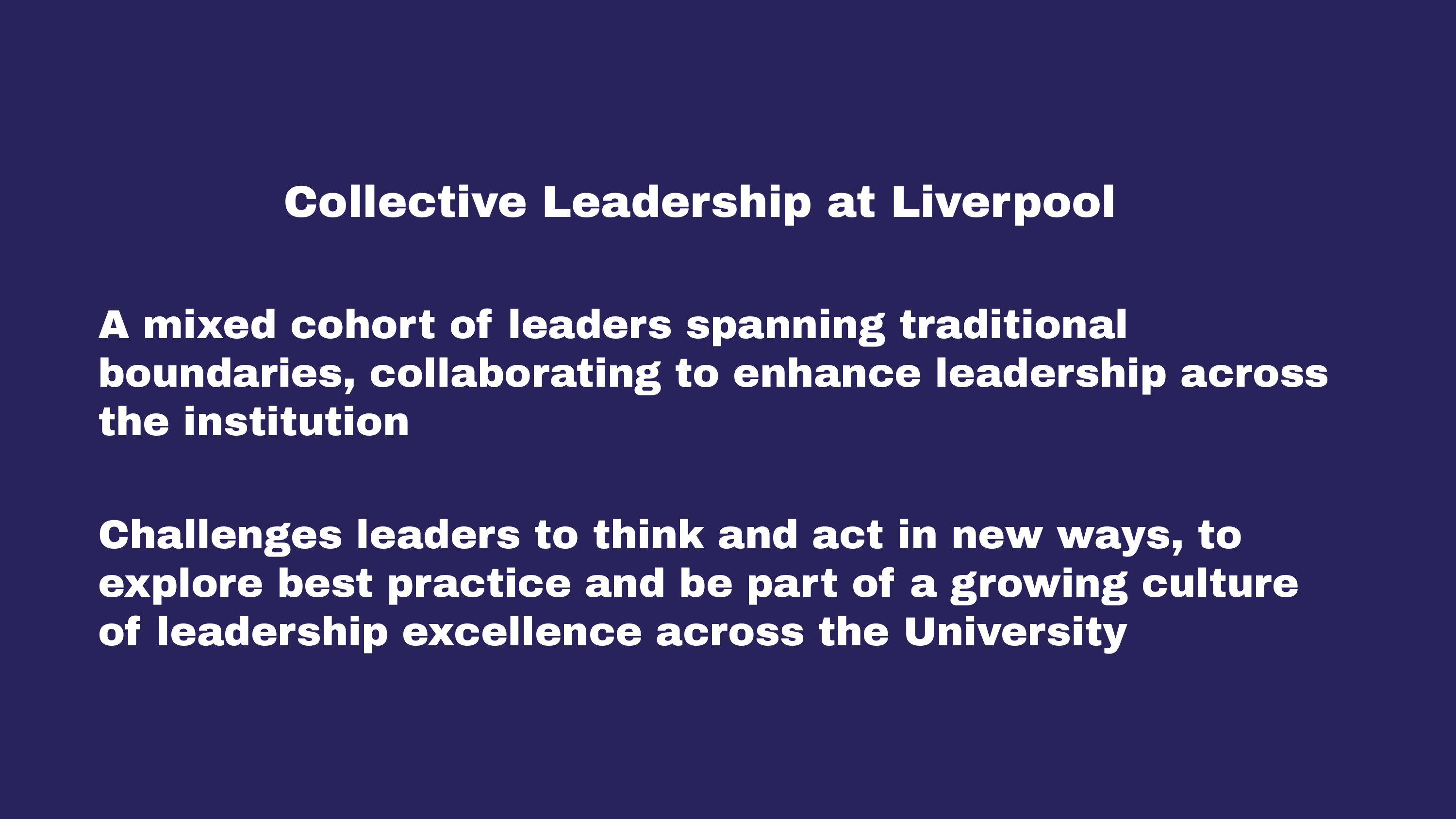

# Collective Leadership at Liverpool
A mixed cohort of leaders spanning traditional boundaries, collaborating to enhance leadership across the institution

Challenges leaders to think and act in new ways, to explore best practice and be part of a growing culture of leadership excellence across the University